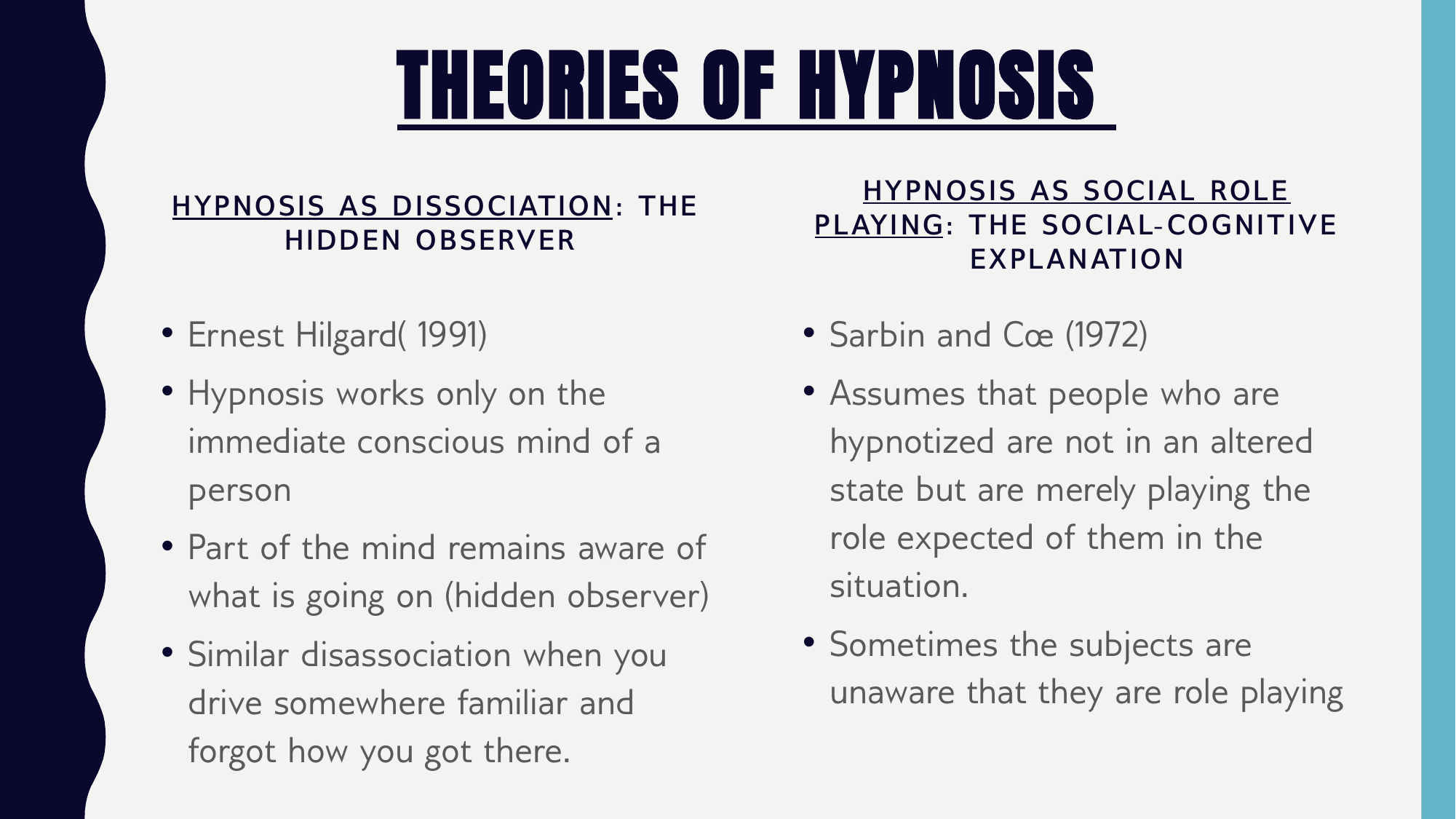

# Theories of Hypnosis
Hypnosis as dissociation: The hidden observer
Hypnosis as social role playing: The social-cognitive explanation
Ernest Hilgard( 1991)
Hypnosis works only on the immediate conscious mind of a person
Part of the mind remains aware of what is going on (hidden observer)
Similar disassociation when you drive somewhere familiar and forgot how you got there.
Sarbin and Coe (1972)
Assumes that people who are hypnotized are not in an altered state but are merely playing the role expected of them in the situation.
Sometimes the subjects are unaware that they are role playing